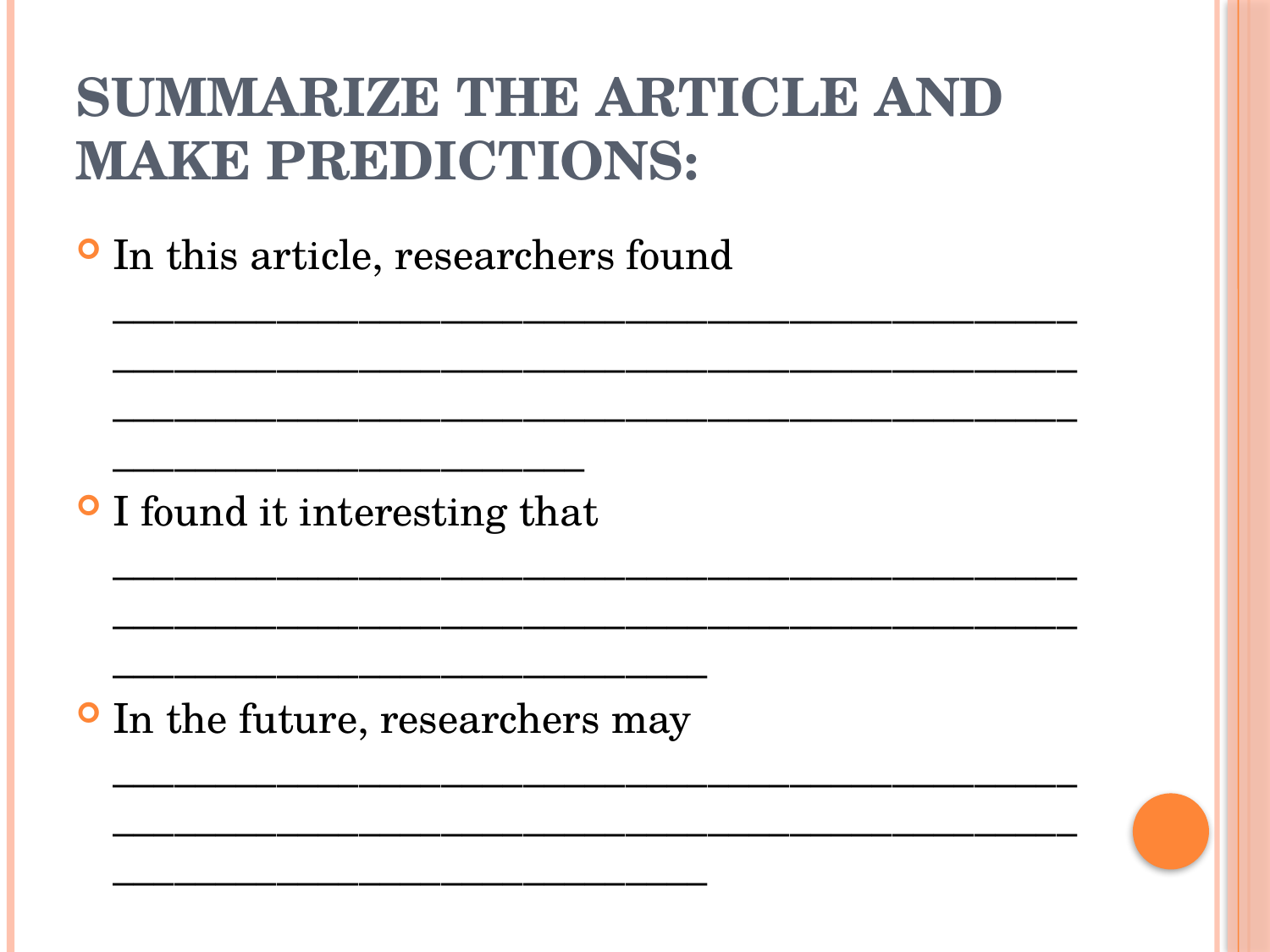

# Summarize the Article and make predictions:
In this article, researchers found ____________________________________________________________________________________________________________________________________________________________________
I found it interesting that ___________________________________________________________________________________________________________________________
In the future, researchers may ___________________________________________________________________________________________________________________________